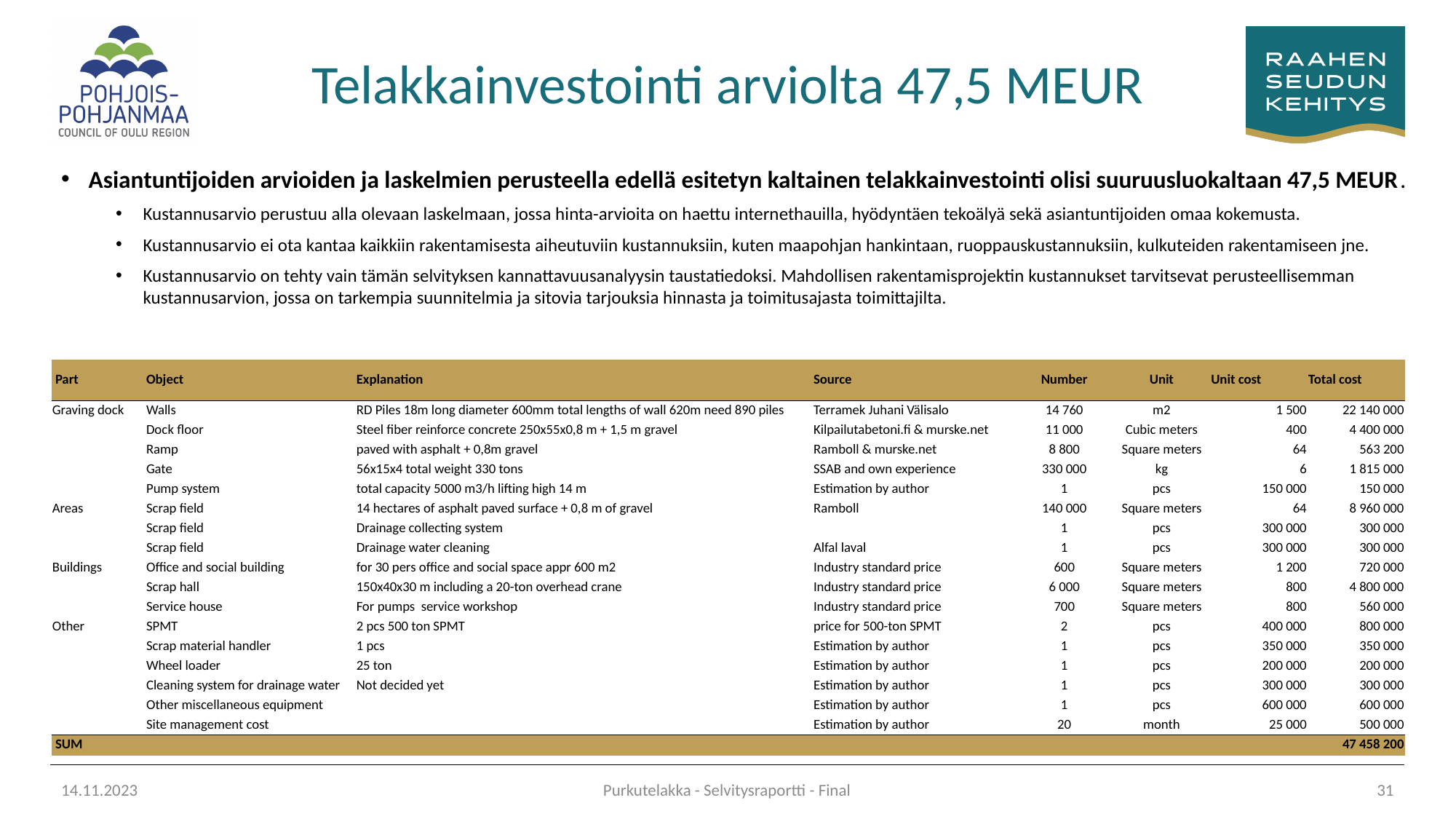

# Telakkainvestointi arviolta 47,5 MEUR
Asiantuntijoiden arvioiden ja laskelmien perusteella edellä esitetyn kaltainen telakkainvestointi olisi suuruusluokaltaan 47,5 MEUR.
Kustannusarvio perustuu alla olevaan laskelmaan, jossa hinta-arvioita on haettu internethauilla, hyödyntäen tekoälyä sekä asiantuntijoiden omaa kokemusta.
Kustannusarvio ei ota kantaa kaikkiin rakentamisesta aiheutuviin kustannuksiin, kuten maapohjan hankintaan, ruoppauskustannuksiin, kulkuteiden rakentamiseen jne.
Kustannusarvio on tehty vain tämän selvityksen kannattavuusanalyysin taustatiedoksi. Mahdollisen rakentamisprojektin kustannukset tarvitsevat perusteellisemman kustannusarvion, jossa on tarkempia suunnitelmia ja sitovia tarjouksia hinnasta ja toimitusajasta toimittajilta.

| Part | Object | Explanation | Source | Number | Unit | Unit cost | Total cost |
| --- | --- | --- | --- | --- | --- | --- | --- |
| Graving dock | Walls | RD Piles 18m long diameter 600mm total lengths of wall 620m need 890 piles | Terramek Juhani Välisalo | 14 760 | m2 | 1 500 | 22 140 000 |
|  | Dock floor | Steel fiber reinforce concrete 250x55x0,8 m + 1,5 m gravel | Kilpailutabetoni.fi & murske.net | 11 000 | Cubic meters | 400 | 4 400 000 |
|  | Ramp | paved with asphalt + 0,8m gravel | Ramboll & murske.net | 8 800 | Square meters | 64 | 563 200 |
|  | Gate | 56x15x4 total weight 330 tons | SSAB and own experience | 330 000 | kg | 6 | 1 815 000 |
|  | Pump system | total capacity 5000 m3/h lifting high 14 m | Estimation by author | 1 | pcs | 150 000 | 150 000 |
| Areas | Scrap field | 14 hectares of asphalt paved surface + 0,8 m of gravel | Ramboll | 140 000 | Square meters | 64 | 8 960 000 |
|  | Scrap field | Drainage collecting system |  | 1 | pcs | 300 000 | 300 000 |
|  | Scrap field | Drainage water cleaning | Alfal laval | 1 | pcs | 300 000 | 300 000 |
| Buildings | Office and social building | for 30 pers office and social space appr 600 m2 | Industry standard price | 600 | Square meters | 1 200 | 720 000 |
|  | Scrap hall | 150x40x30 m including a 20-ton overhead crane | Industry standard price | 6 000 | Square meters | 800 | 4 800 000 |
|  | Service house | For pumps service workshop | Industry standard price | 700 | Square meters | 800 | 560 000 |
| Other | SPMT | 2 pcs 500 ton SPMT | price for 500-ton SPMT | 2 | pcs | 400 000 | 800 000 |
|  | Scrap material handler | 1 pcs | Estimation by author | 1 | pcs | 350 000 | 350 000 |
|  | Wheel loader | 25 ton | Estimation by author | 1 | pcs | 200 000 | 200 000 |
|  | Cleaning system for drainage water | Not decided yet | Estimation by author | 1 | pcs | 300 000 | 300 000 |
|  | Other miscellaneous equipment |  | Estimation by author | 1 | pcs | 600 000 | 600 000 |
|  | Site management cost |  | Estimation by author | 20 | month | 25 000 | 500 000 |
| SUM |  |  |  |  |  |  | 47 458 200 |
14.11.2023
Purkutelakka - Selvitysraportti - Final
31